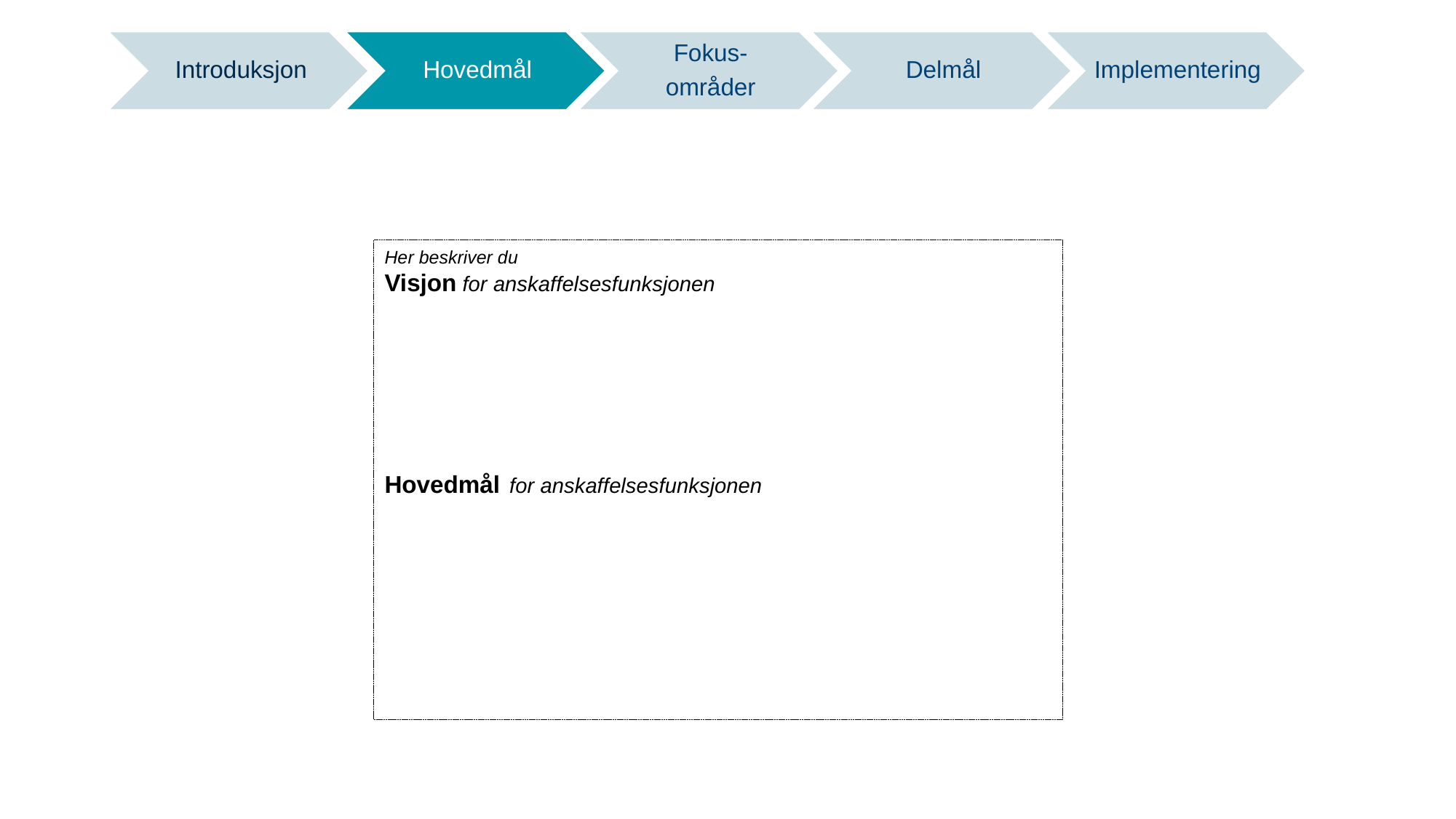

Introduksjon
Hovedmål
Fokus-
områder
Delmål
Implementering
Her beskriver du
Visjon for anskaffelsesfunksjonen

Hovedmål  for anskaffelsesfunksjonen